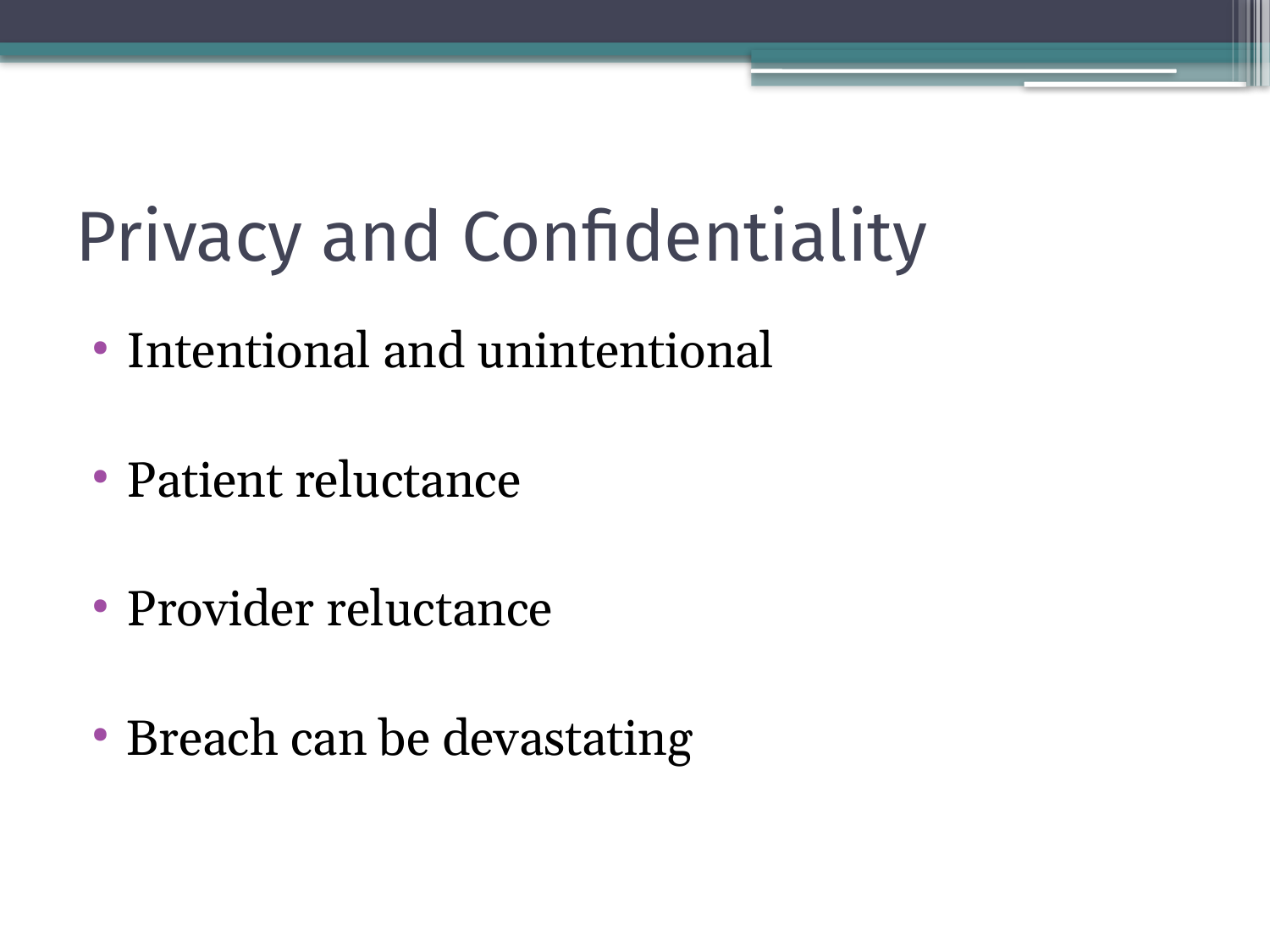

# Privacy and Confidentiality
Intentional and unintentional

Patient reluctance

Provider reluctance

Breach can be devastating